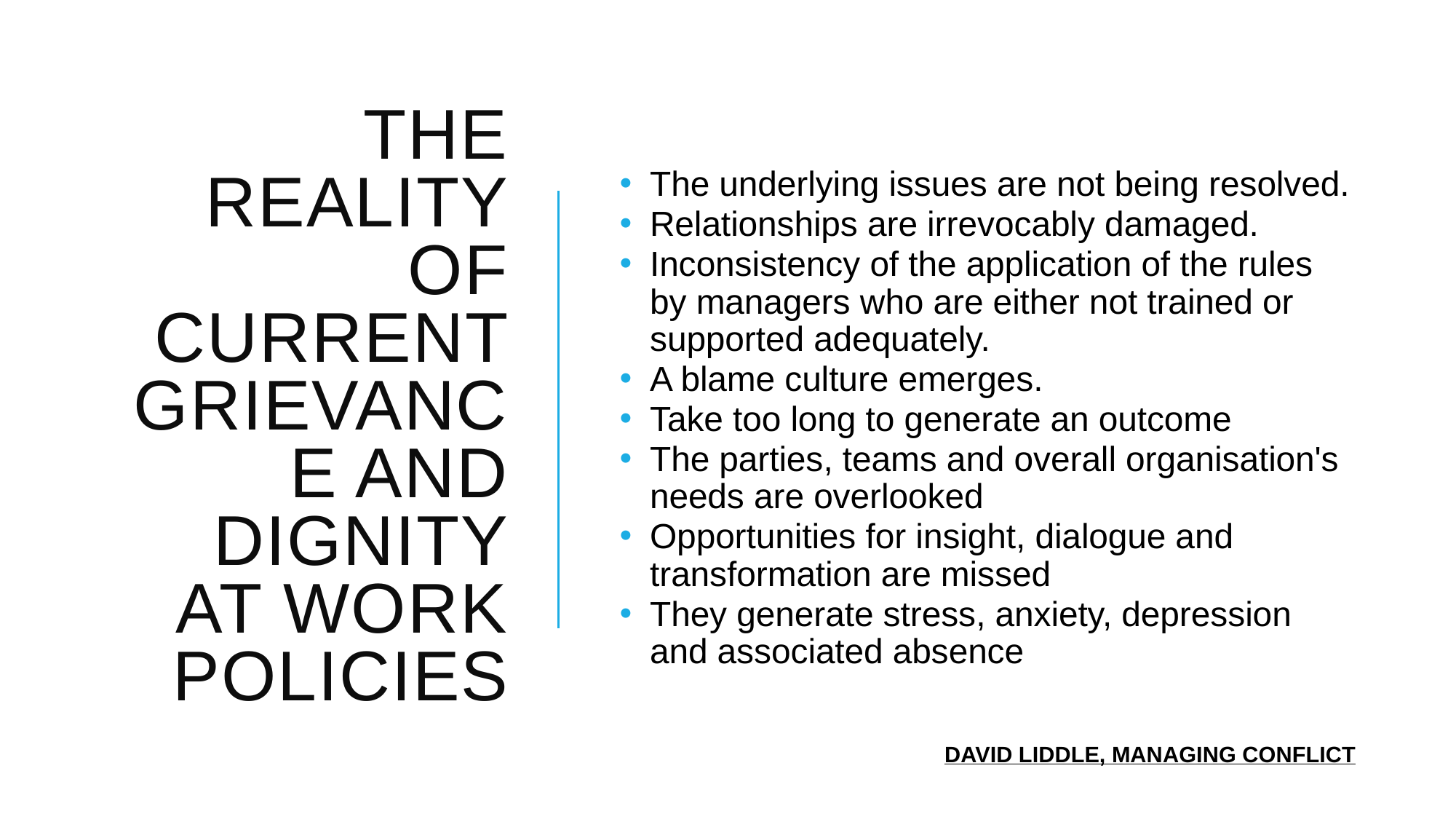

# The reality of current grievance and dignity at work policies
The underlying issues are not being resolved.
Relationships are irrevocably damaged.
Inconsistency of the application of the rules by managers who are either not trained or supported adequately.
A blame culture emerges.
Take too long to generate an outcome
The parties, teams and overall organisation's needs are overlooked
Opportunities for insight, dialogue and transformation are missed
They generate stress, anxiety, depression and associated absence

DAVID LIDDLE, MANAGING CONFLICT